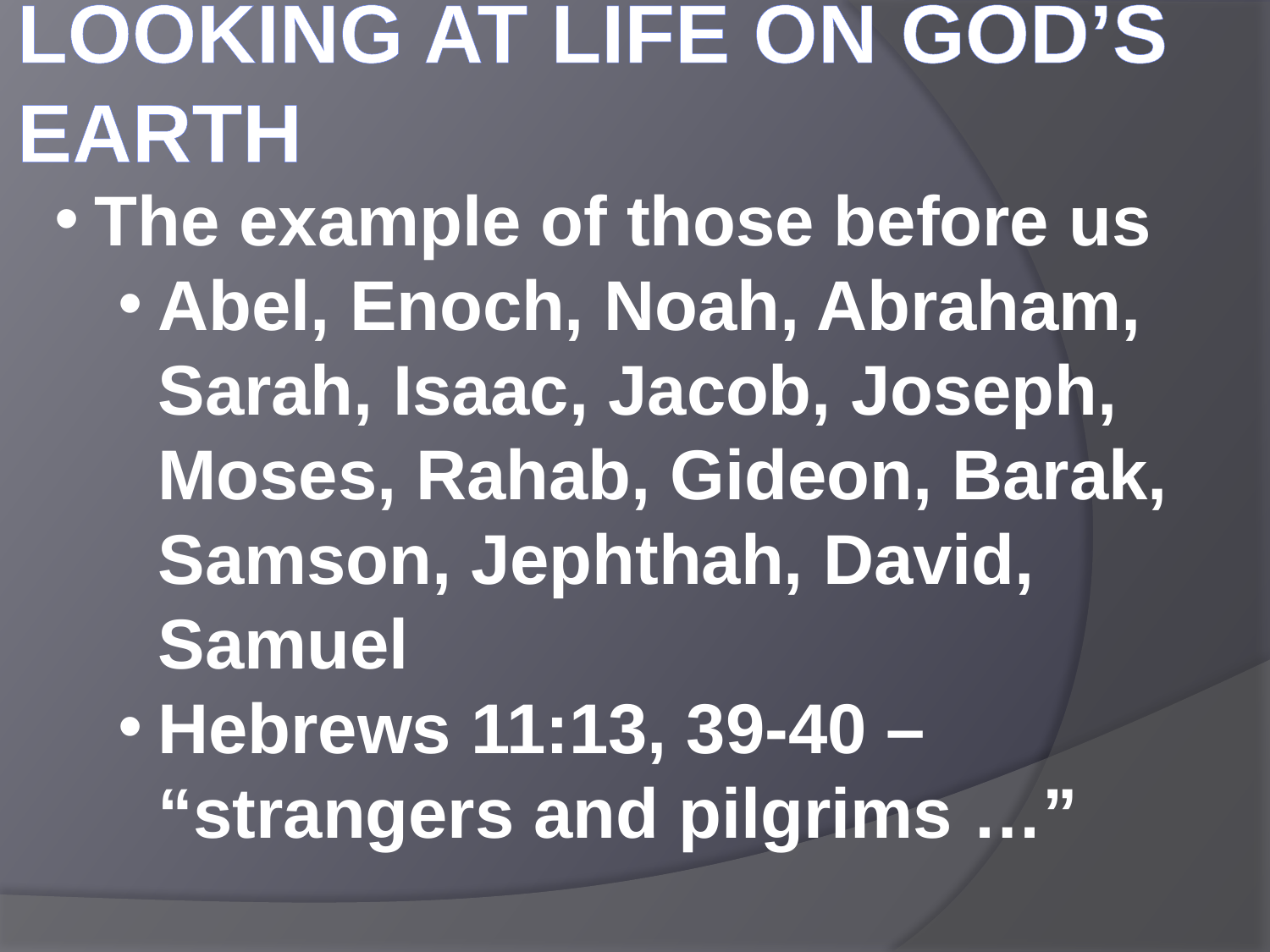

Looking at life on God’s earth
The example of those before us
Abel, Enoch, Noah, Abraham, Sarah, Isaac, Jacob, Joseph, Moses, Rahab, Gideon, Barak, Samson, Jephthah, David, Samuel
Hebrews 11:13, 39-40 – “strangers and pilgrims …”